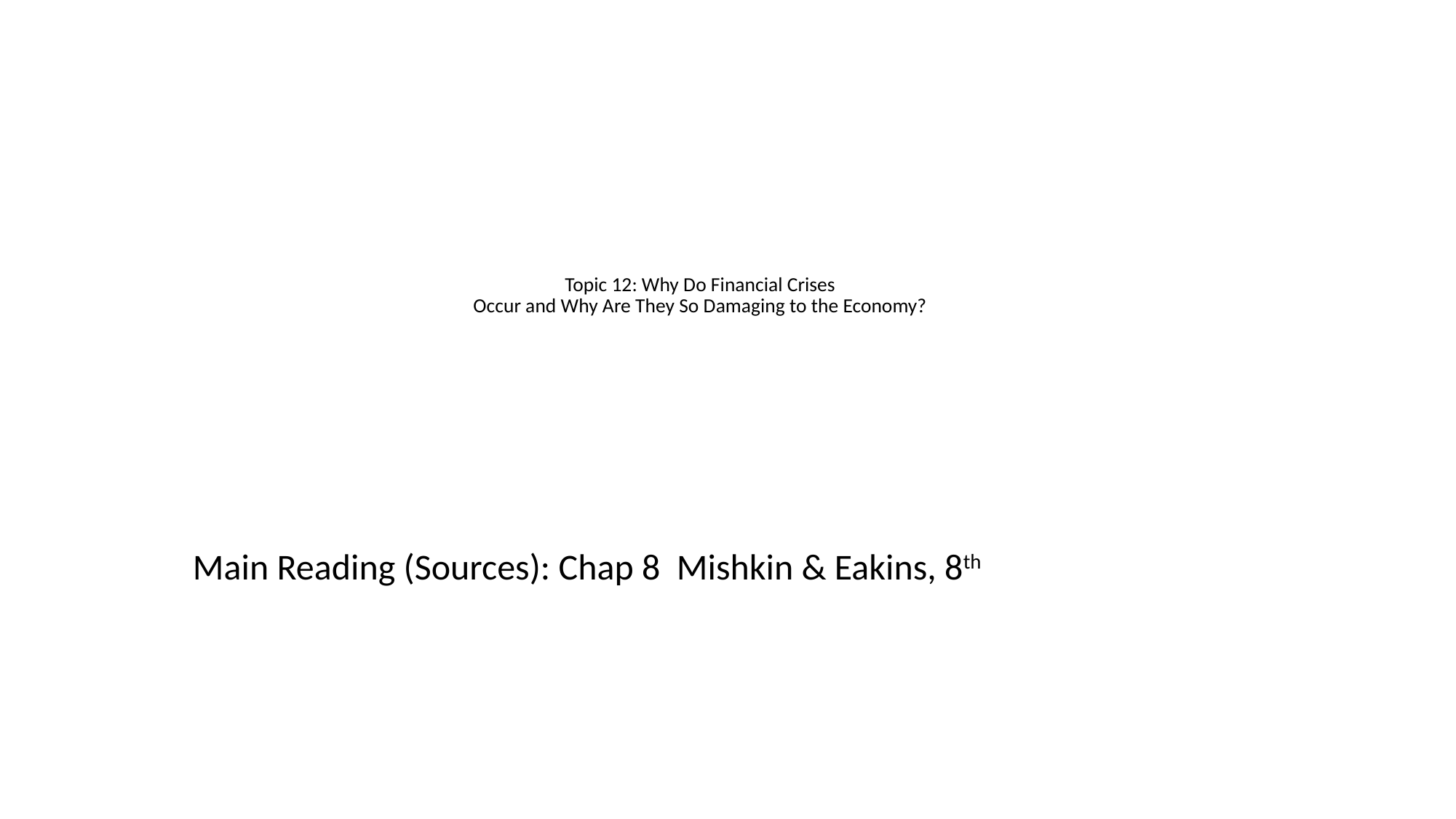

# Topic 12: Why Do Financial Crises Occur and Why Are They So Damaging to the Economy?
Main Reading (Sources): Chap 8  Mishkin & Eakins, 8th